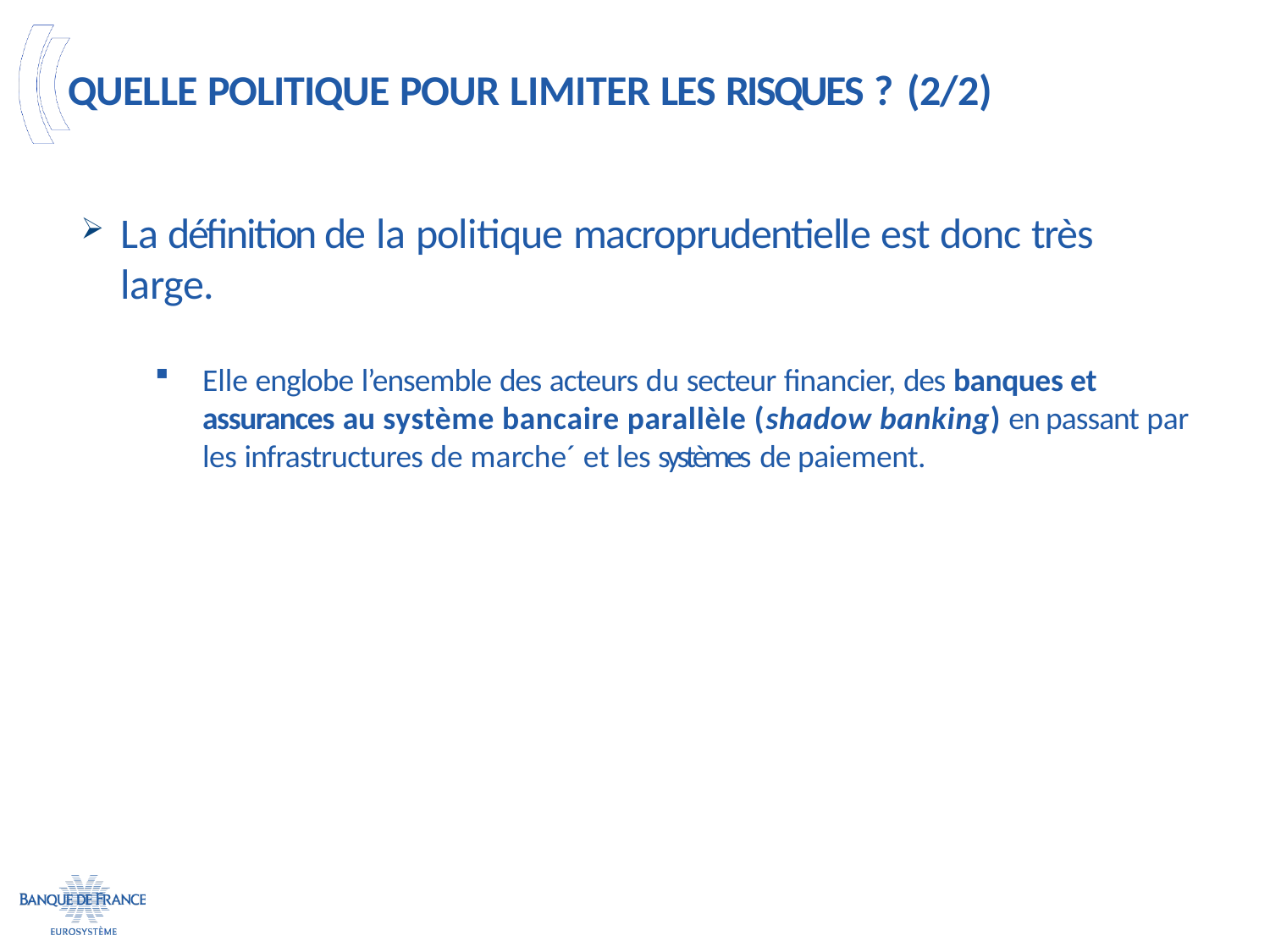

# Quelle politique pour limiter les risques ? (2/2)
La définition de la politique macroprudentielle est donc très large.

Elle englobe l’ensemble des acteurs du secteur financier, des banques et assurances au système bancaire parallèle (shadow banking) en passant par les infrastructures de marche´ et les systèmes de paiement.